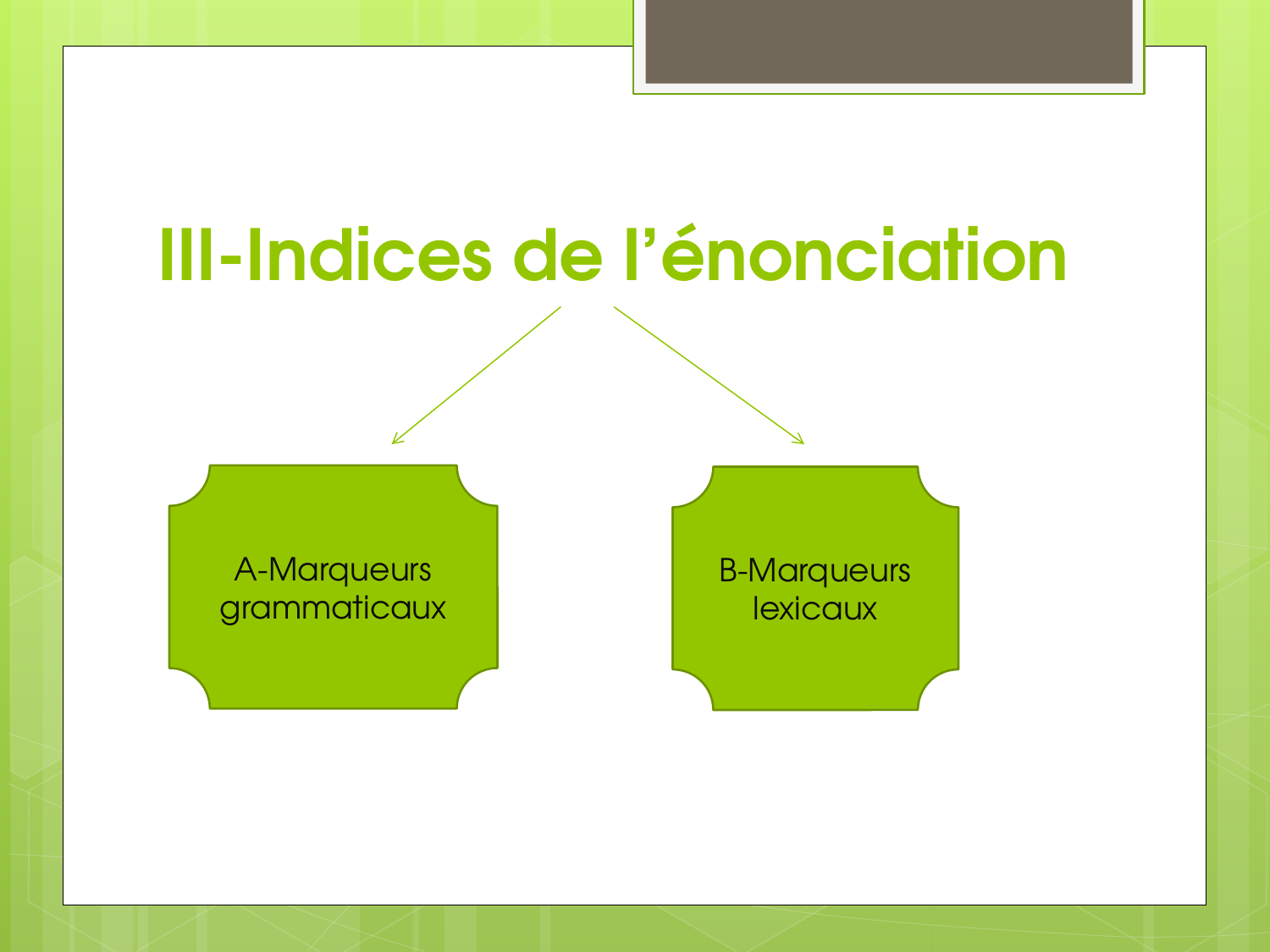

# III-Indices de l’énonciation

A-Marqueurs grammaticaux
B-Marqueurs lexicaux